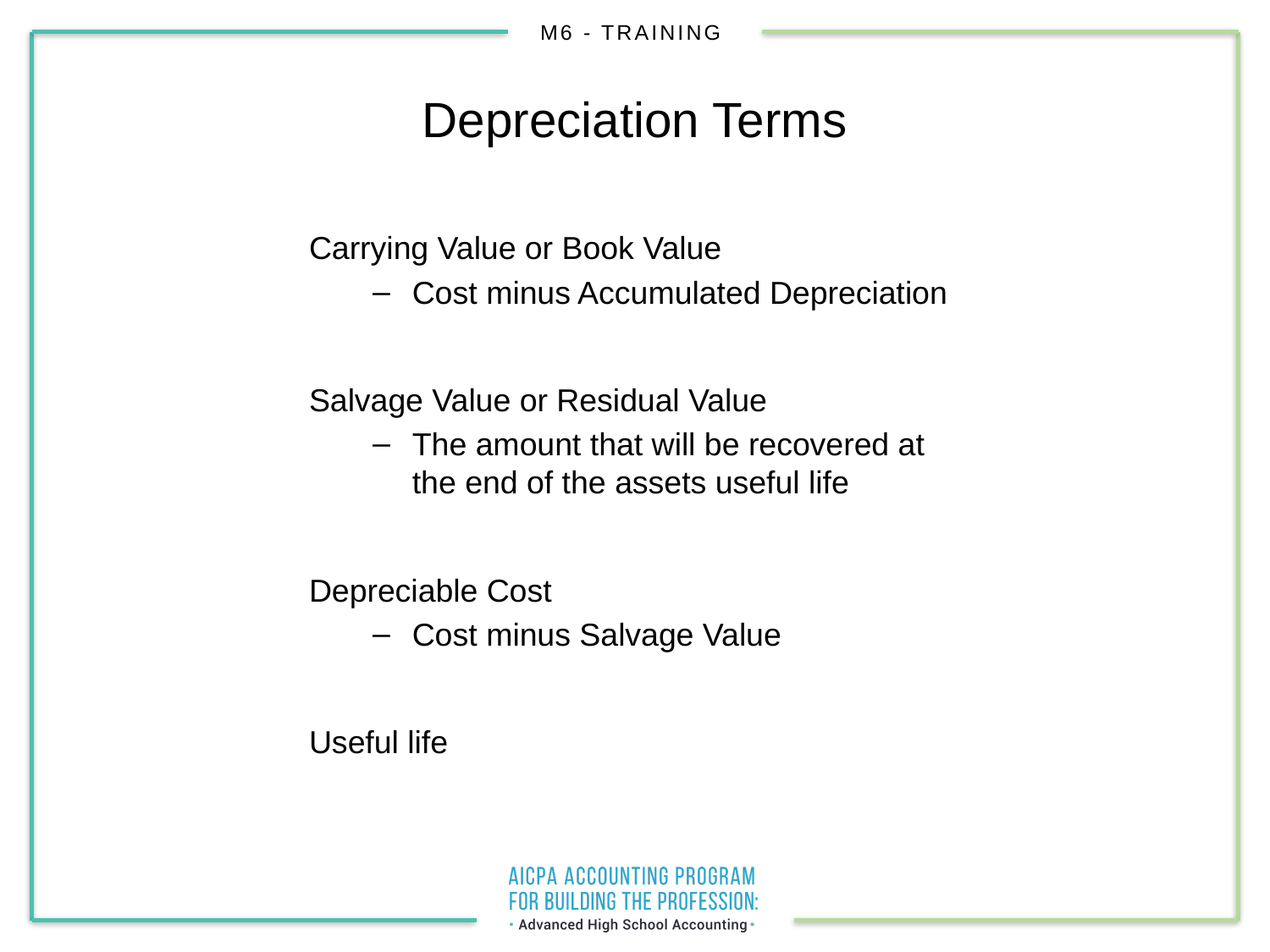

# Depreciation Terms
Carrying Value or Book Value
Cost minus Accumulated Depreciation

Salvage Value or Residual Value
The amount that will be recovered at the end of the assets useful life

Depreciable Cost
Cost minus Salvage Value

Useful life